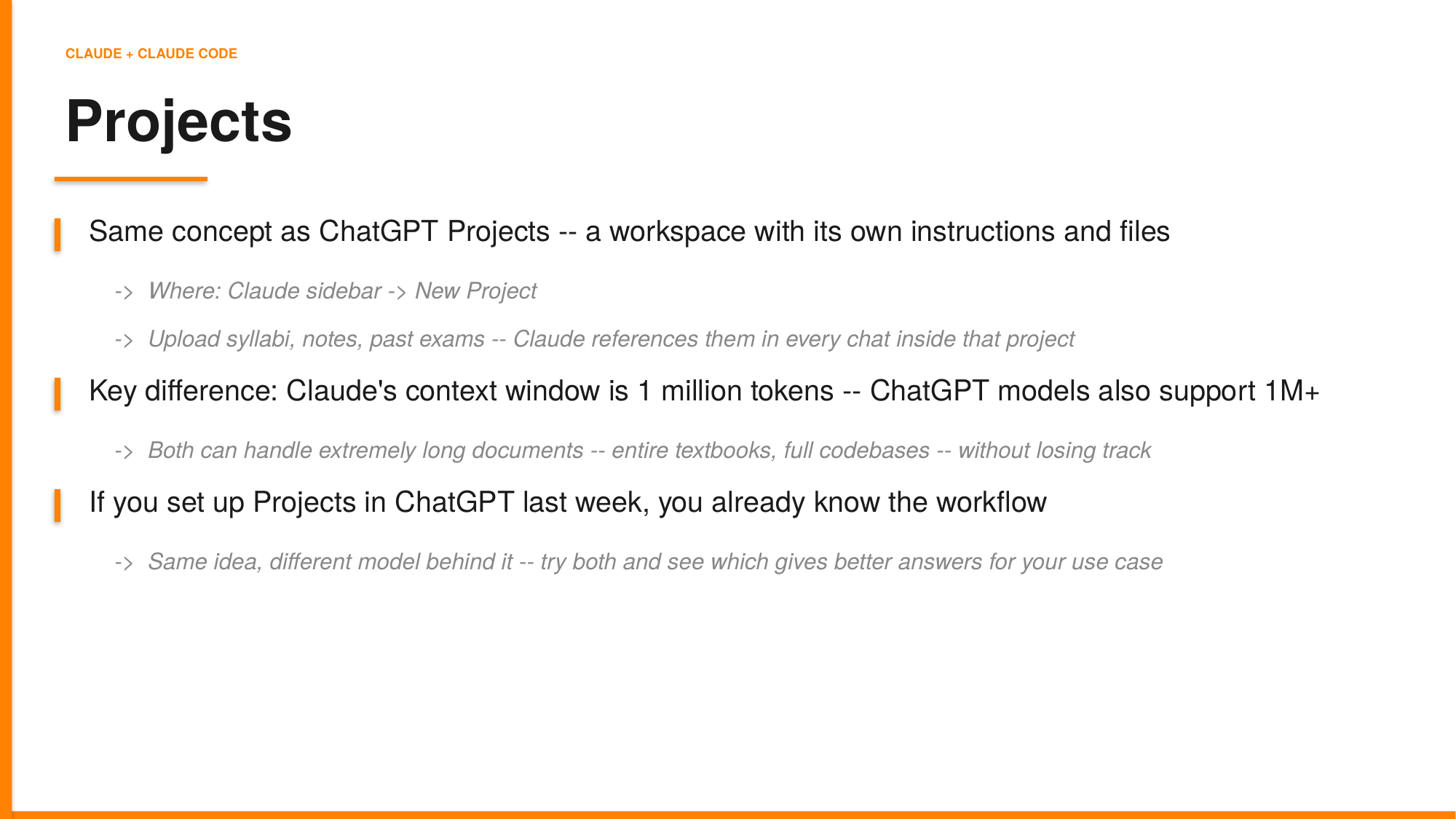

CLAUDE + CLAUDE CODE
Projects

Same concept as ChatGPT Projects -- a workspace with its own instructions and files

->  Where: Claude sidebar -> New Project
->  Upload syllabi, notes, past exams -- Claude references them in every chat inside that project
Key difference: Claude's context window is 1 million tokens -- ChatGPT models also support 1M+

->  Both can handle extremely long documents -- entire textbooks, full codebases -- without losing track
If you set up Projects in ChatGPT last week, you already know the workflow

->  Same idea, different model behind it -- try both and see which gives better answers for your use case